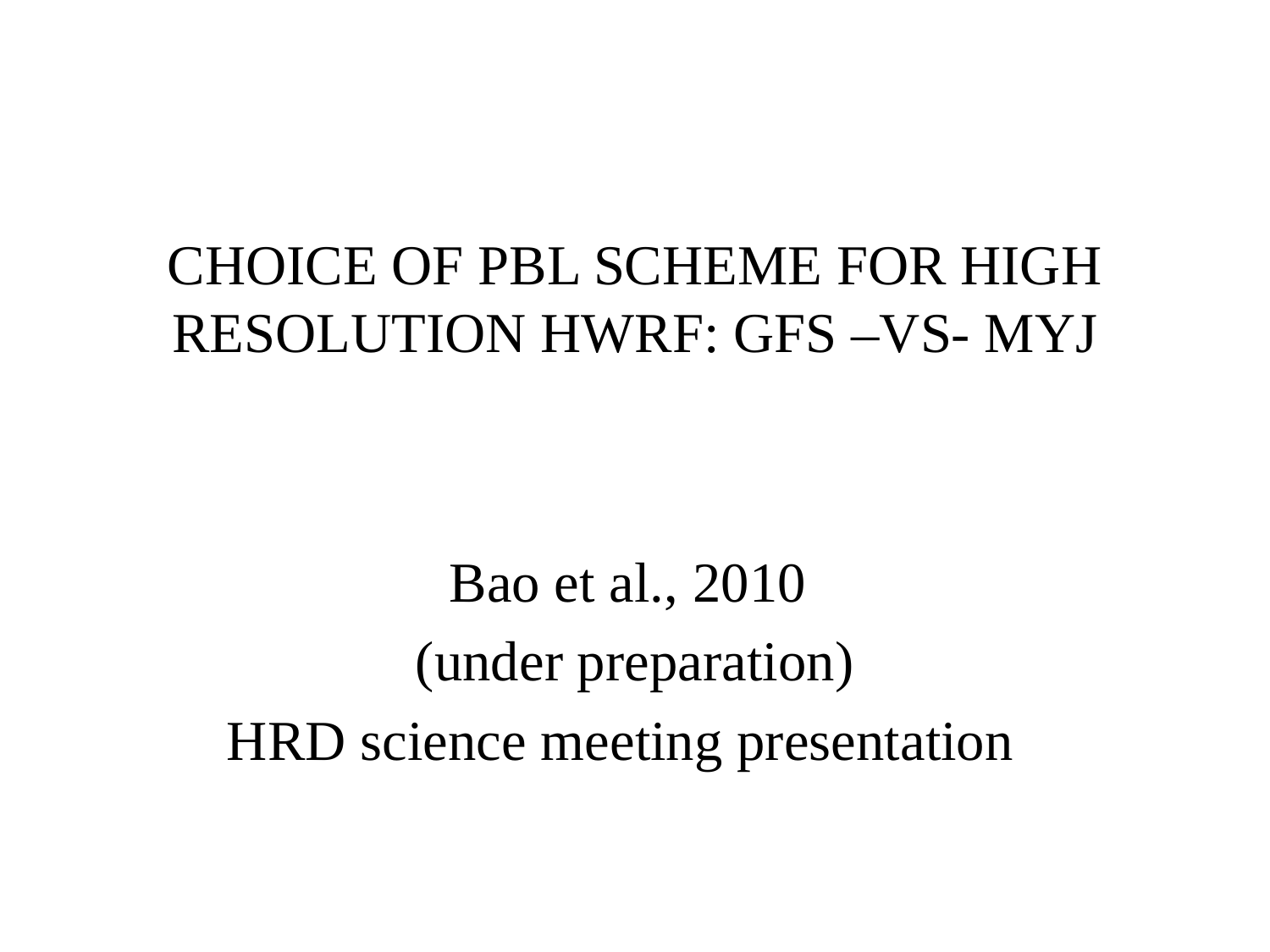

# CHOICE OF PBL SCHEME FOR HIGH RESOLUTION HWRF: GFS –VS- MYJ
Bao et al., 2010
(under preparation)
HRD science meeting presentation